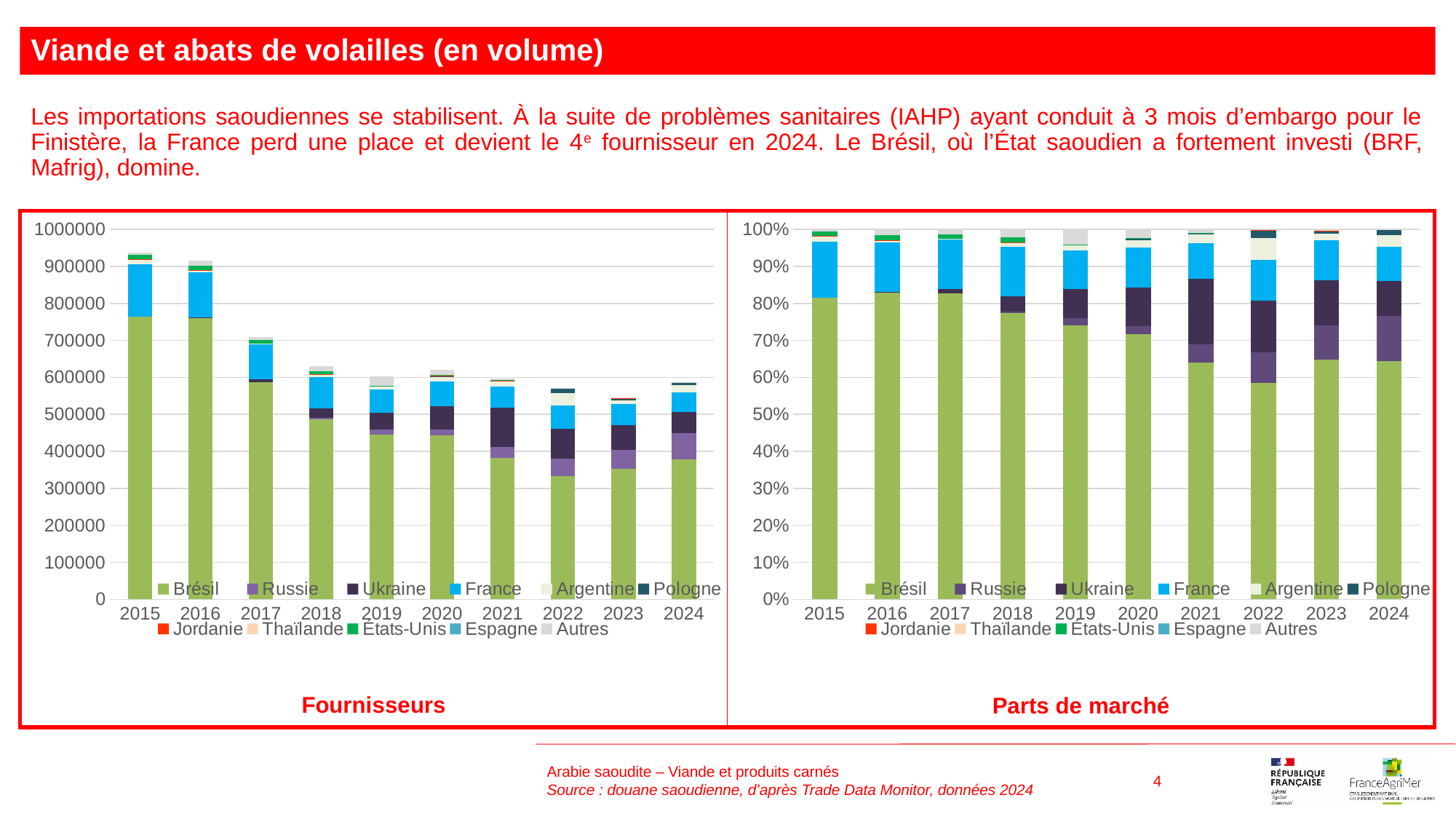

Viande et abats de volailles (en volume)
Les importations saoudiennes se stabilisent. À la suite de problèmes sanitaires (IAHP) ayant conduit à 3 mois d’embargo pour le Finistère, la France perd une place et devient le 4e fournisseur en 2024. Le Brésil, où l’État saoudien a fortement investi (BRF, Mafrig), domine.

### Chart

| Category | Brésil | Russie | Ukraine | France | Argentine | Pologne | Jordanie | Thaïlande | États-Unis | Espagne | Autres |
|---|---|---|---|---|---|---|---|---|---|---|---|
| 2015 | 764614.0 | 0.0 | 0.0 | 141090.0 | 13431.0 | 0.0 | 891.0 | 0.0 | 11550.0 | 0.0 | 5524.0 |
| 2016 | 760321.0 | 0.0 | 1204.0 | 122392.0 | 5120.0 | 0.0 | 381.0 | 0.0 | 11877.0 | 0.0 | 14151.0 |
| 2017 | 586676.0 | 0.0 | 8241.0 | 95595.0 | 1373.0 | 51.0 | 0.0 | 0.0 | 8676.0 | 0.0 | 9246.0 |
| 2018 | 487179.0 | 3195.0 | 26128.0 | 83805.0 | 7324.0 | 0.0 | 64.0 | 16.0 | 8724.0 | 0.0 | 13535.0 |
| 2019 | 446032.0 | 12205.0 | 46355.0 | 62975.0 | 9376.0 | 67.0 | 545.0 | 0.0 | 260.0 | 0.0 | 24251.0 |
| 2020 | 444247.0 | 13984.0 | 63988.0 | 66992.0 | 12307.0 | 2262.0 | 1766.0 | 0.0 | 237.0 | 0.0 | 14009.0 |
| 2021 | 382293.0 | 29774.0 | 105421.0 | 57373.0 | 15120.0 | 496.0 | 1163.0 | 0.0 | 541.0 | 1.0 | 5277.0 |
| 2022 | 334061.0 | 46864.0 | 79941.0 | 63687.0 | 33515.0 | 11028.0 | 1811.0 | 24.0 | 191.0 | 54.0 | 175.0 |
| 2023 | 353691.0 | 49734.0 | 67290.0 | 58106.0 | 9732.0 | 3918.0 | 2196.0 | 33.0 | 128.0 | 102.0 | 326.0 |
| 2024 | 377774.0 | 72402.0 | 55534.0 | 54043.0 | 18989.0 | 7570.0 | 622.0 | 99.0 | 99.0 | 52.0 | 161.0 |

### Chart

| Category | Brésil | Russie | Ukraine | France | Argentine | Pologne | Jordanie | Thaïlande | États-Unis | Espagne | Autres |
|---|---|---|---|---|---|---|---|---|---|---|---|
| 2015 | 0.8159363995304664 | 0.0 | 0.0 | 0.15056023903532173 | 0.014332515206488101 | 0.0 | 0.0009508056770888912 | 0.0 | 0.01232525877707822 | 0.0 | 0.005894781773556718 |
| 2016 | 0.8305470775993341 | 0.0 | 0.0013152059214852651 | 0.13369658068307688 | 0.005592902257478868 | 0.0 | 0.0004161905781444236 | 0.0 | 0.012974003928139945 | 0.0 | 0.01545803903234052 |
| 2017 | 0.8264695192559639 | 0.0 | 0.011609364126346396 | 0.13466777862614776 | 0.001934189654832375 | 7.184535498649025e-05 | 0.0 | 0.0 | 0.012222162742407637 | 0.0 | 0.01302514023931547 |
| 2018 | 0.773336825563122 | 0.005071670079527597 | 0.04147499087258123 | 0.13303014429258536 | 0.011625950442084544 | 0.0 | 0.00010159213930822103 | 2.5398034827055258e-05 | 0.013848278489451879 | 0.0 | 0.021485150086512056 |
| 2019 | 0.7408357223294456 | 0.020271863882032868 | 0.07699322001242388 | 0.10459816697837114 | 0.015573043486926683 | 0.00011128348054864417 | 0.0009052163716270309 | 0.0 | 0.00043184634242757436 | 0.0 | 0.040279637116196566 |
| 2020 | 0.7167678834189535 | 0.022562408033662905 | 0.10324108733252446 | 0.10808787464181532 | 0.019856661589694607 | 0.0036496114825618916 | 0.0028493430053953585 | 0.0 | 0.00038238634896868627 | 0.0 | 0.022602744146423315 |
| 2021 | 0.6398648275446516 | 0.049834381940852844 | 0.17644892787622246 | 0.09602834671500471 | 0.025307175889893698 | 0.0008301824895097404 | 0.0019465770872980404 | 0.0 | 0.0009055014653725192 | 1.6737550191728637e-06 | 0.008832405236175202 |
| 2022 | 0.5846861211409449 | 0.08202313464052745 | 0.13991574356218855 | 0.11146738169706538 | 0.058659212988163144 | 0.019301620194941464 | 0.0031696802840985665 | 4.200570227408371e-05 | 0.00033429538059791616 | 9.451283011668834e-05 | 0.00030629157908186036 |
| 2023 | 0.6486696157401294 | 0.09121220124125182 | 0.12340992121132092 | 0.1065664568569626 | 0.01784849685285444 | 0.00718561556406532 | 0.004027465997623135 | 6.0522030018926886e-05 | 0.00023475211643704974 | 0.00018706809278577402 | 0.0005978842965506111 |
| 2024 | 0.6431892669555372 | 0.12326996909823017 | 0.09455090279137475 | 0.09201236070793145 | 0.03233023180583813 | 0.012888506754973652 | 0.0010590028007389184 | 0.0001685551081561944 | 0.0001685551081561944 | 8.853399620325362e-05 | 0.0002741148728600737 |
Arabie saoudite – Viande et produits carnés
Source : douane saoudienne, d’après Trade Data Monitor, données 2024
4